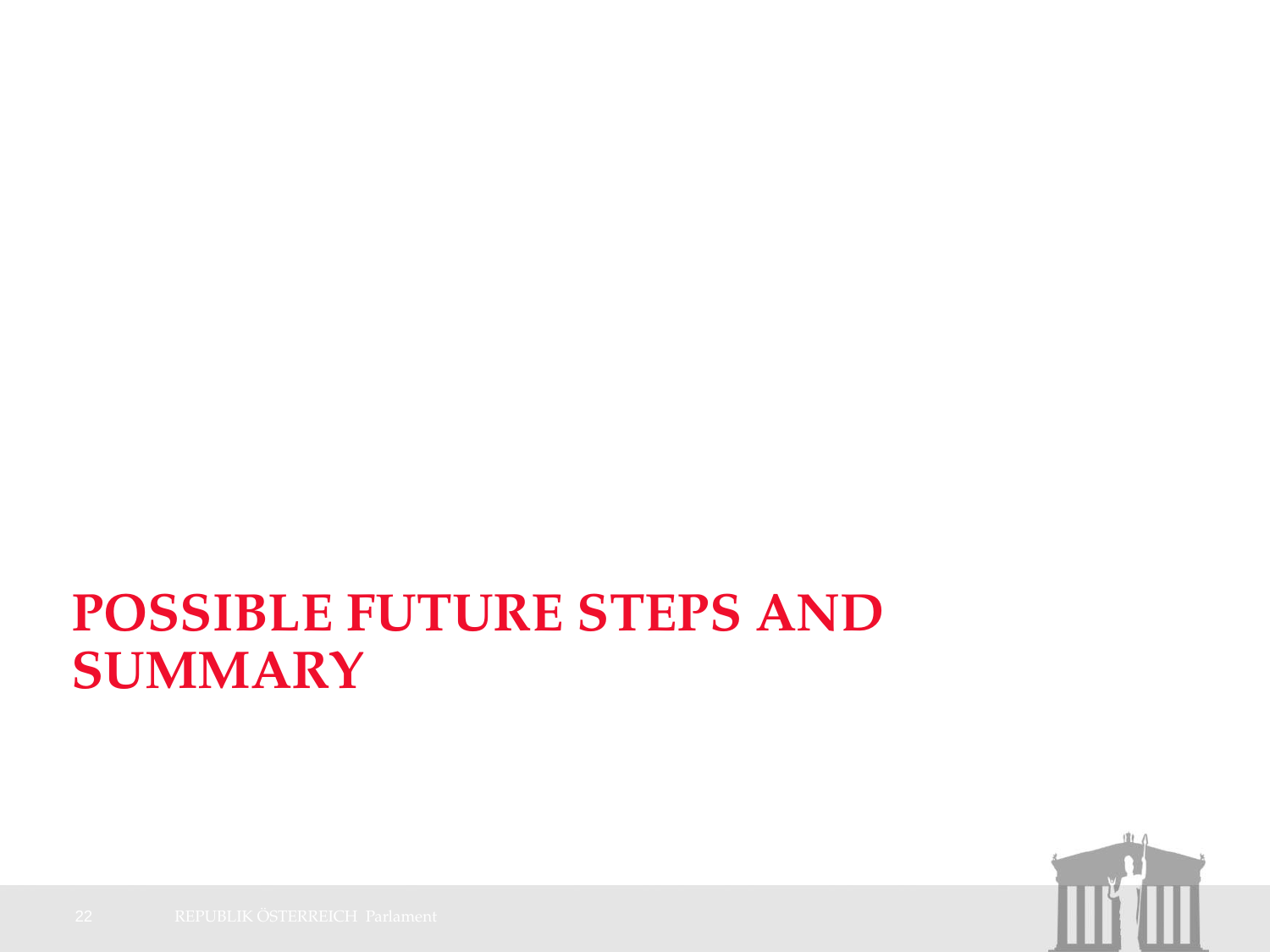

# Possible Future Steps and Summary
22
REPUBLIK ÖSTERREICH  Parlament